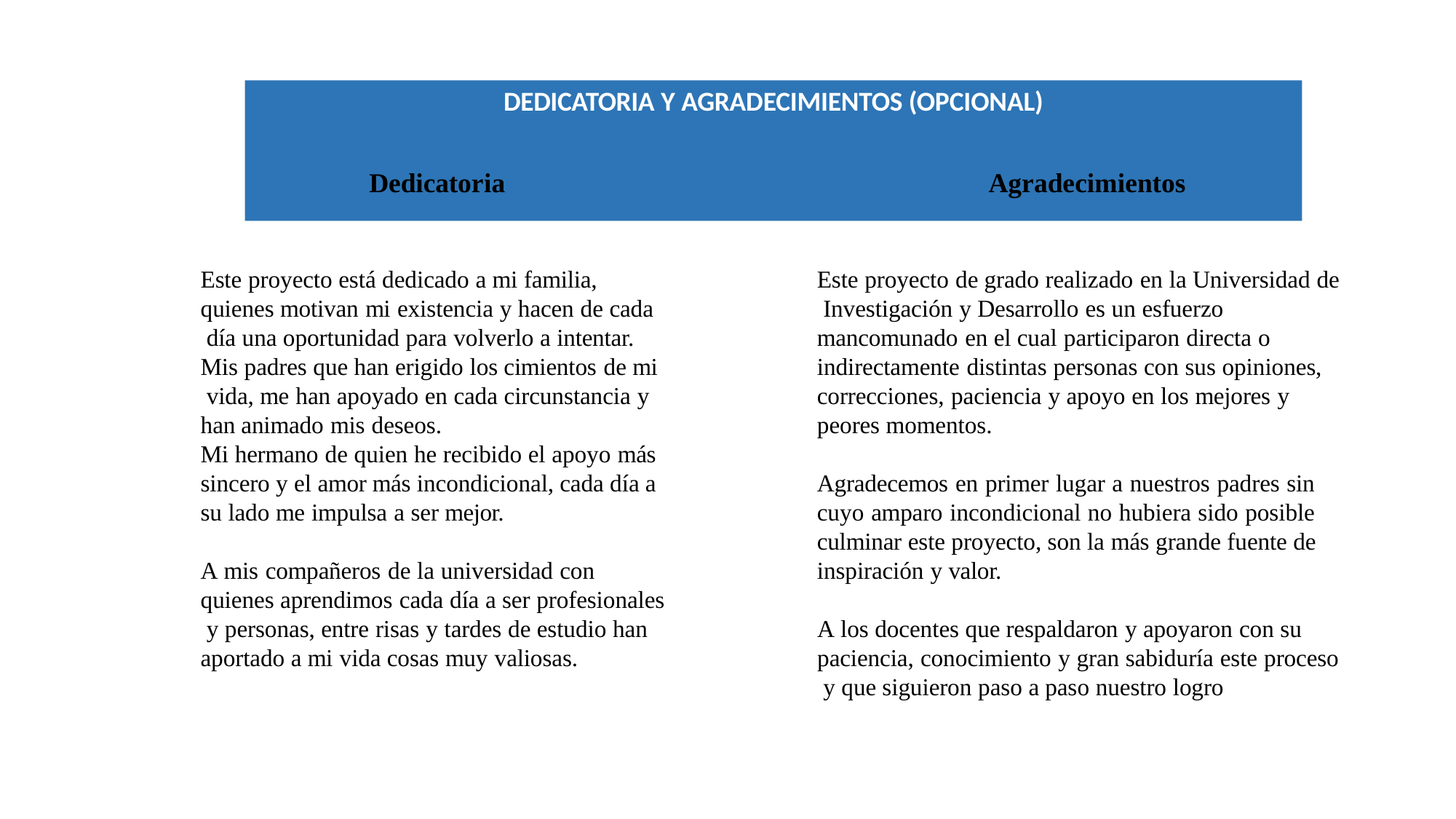

# DEDICATORIA Y AGRADECIMIENTOS (OPCIONAL)
Dedicatoria	Agradecimientos
Este proyecto está dedicado a mi familia,  quienes motivan mi existencia y hacen de cada  día una oportunidad para volverlo a intentar.
Mis padres que han erigido los cimientos de mi  vida, me han apoyado en cada circunstancia y  han animado mis deseos.
Mi hermano de quien he recibido el apoyo más  sincero y el amor más incondicional, cada día a  su lado me impulsa a ser mejor.
Este proyecto de grado realizado en la Universidad de  Investigación y Desarrollo es un esfuerzo  mancomunado en el cual participaron directa o  indirectamente distintas personas con sus opiniones,  correcciones, paciencia y apoyo en los mejores y  peores momentos.
Agradecemos en primer lugar a nuestros padres sin  cuyo amparo incondicional no hubiera sido posible  culminar este proyecto, son la más grande fuente de  inspiración y valor.
A mis compañeros de la universidad con  quienes aprendimos cada día a ser profesionales  y personas, entre risas y tardes de estudio han  aportado a mi vida cosas muy valiosas.
A los docentes que respaldaron y apoyaron con su  paciencia, conocimiento y gran sabiduría este proceso  y que siguieron paso a paso nuestro logro